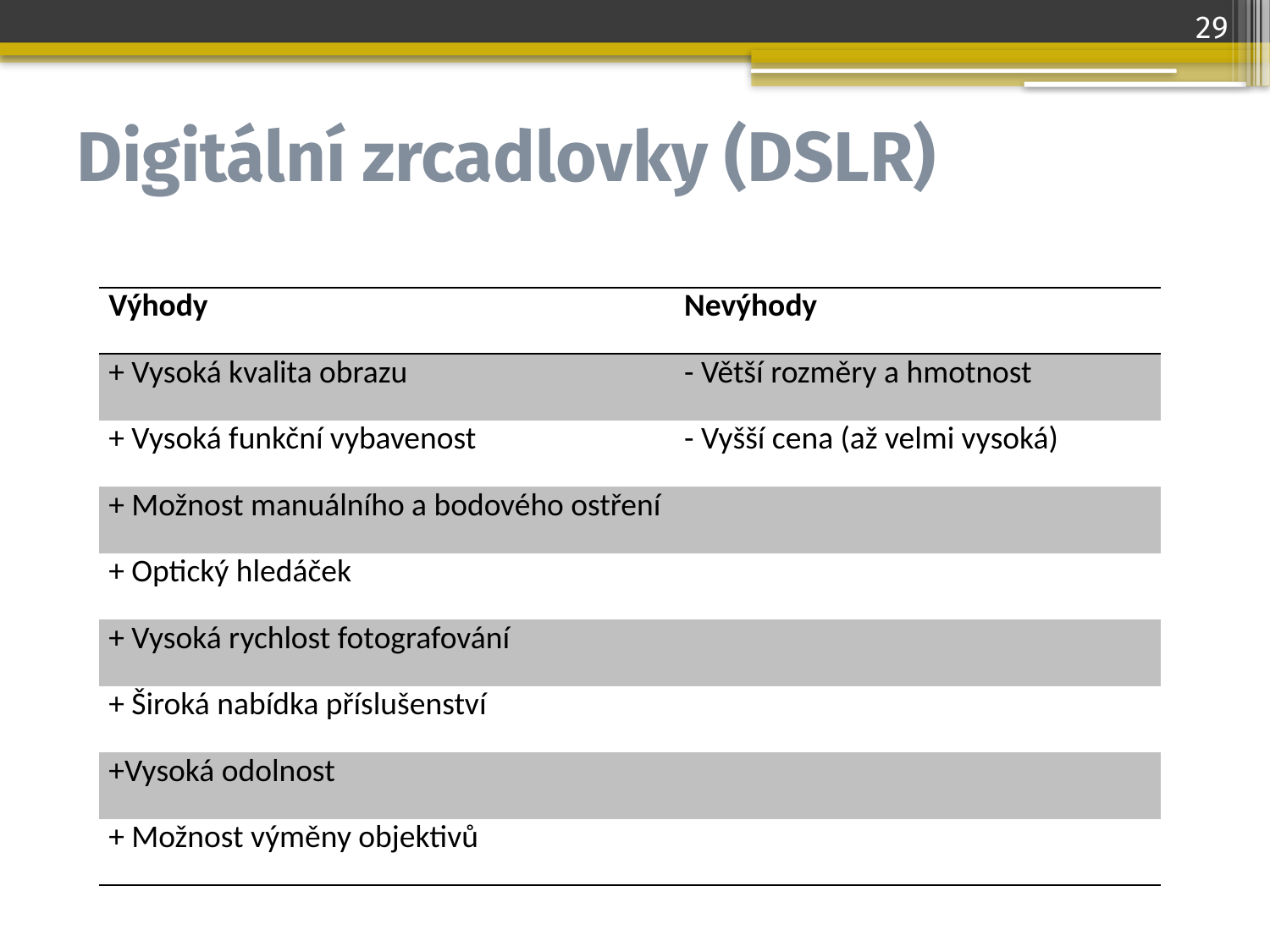

29
# Digitální zrcadlovky (DSLR)
| Výhody | Nevýhody |
| --- | --- |
| + Vysoká kvalita obrazu | - Větší rozměry a hmotnost |
| + Vysoká funkční vybavenost | - Vyšší cena (až velmi vysoká) |
| + Možnost manuálního a bodového ostření |  |
| + Optický hledáček |  |
| + Vysoká rychlost fotografování |  |
| + Široká nabídka příslušenství |  |
| +Vysoká odolnost |  |
| + Možnost výměny objektivů |  |